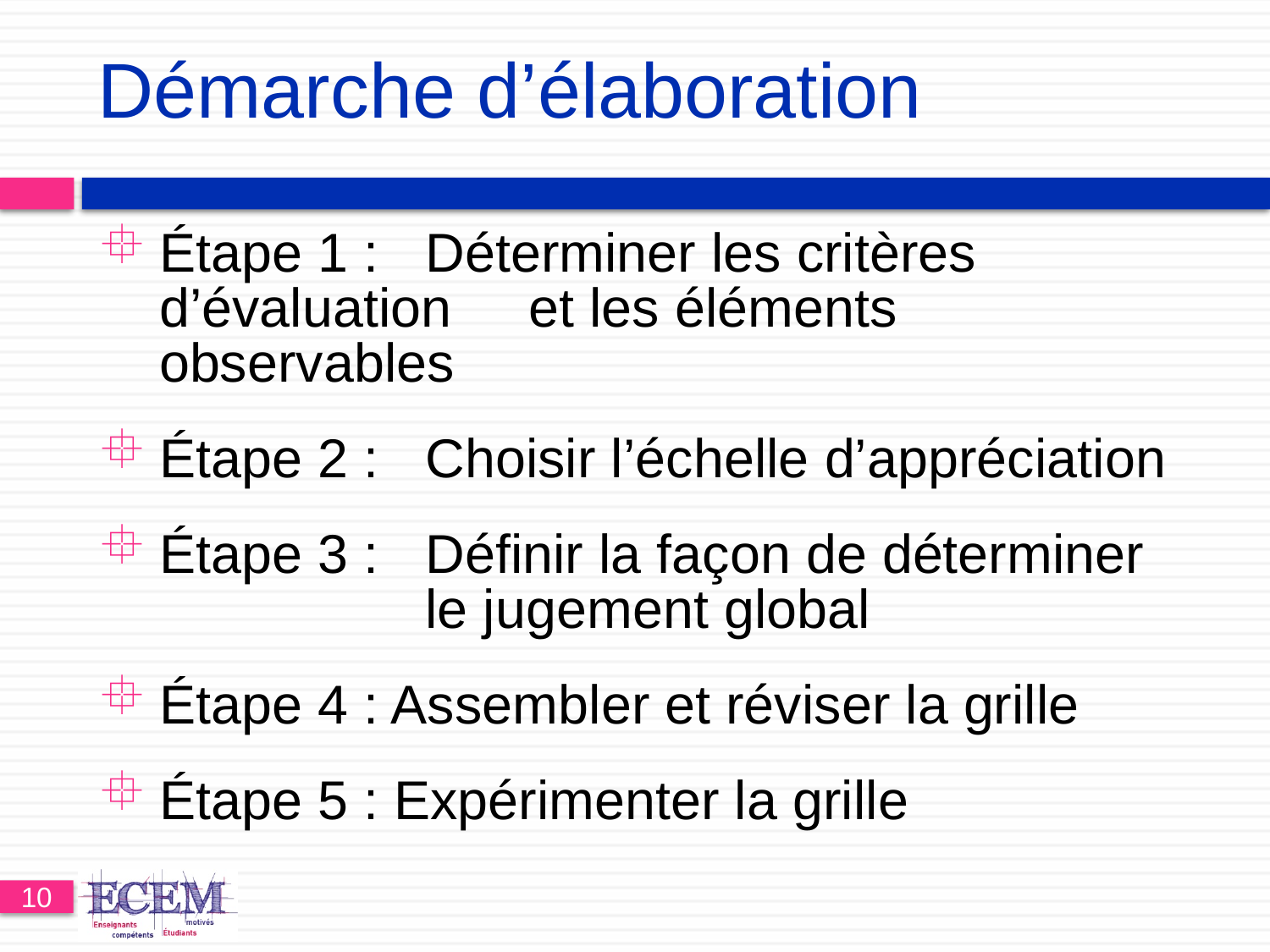

# Démarche d’élaboration
Étape 1 :	Déterminer les critères d’évaluation 	et les éléments observables
Étape 2 :	Choisir l’échelle d’appréciation
Étape 3 :	Définir la façon de déterminer
	le jugement global
Étape 4 : Assembler et réviser la grille
Étape 5 : Expérimenter la grille